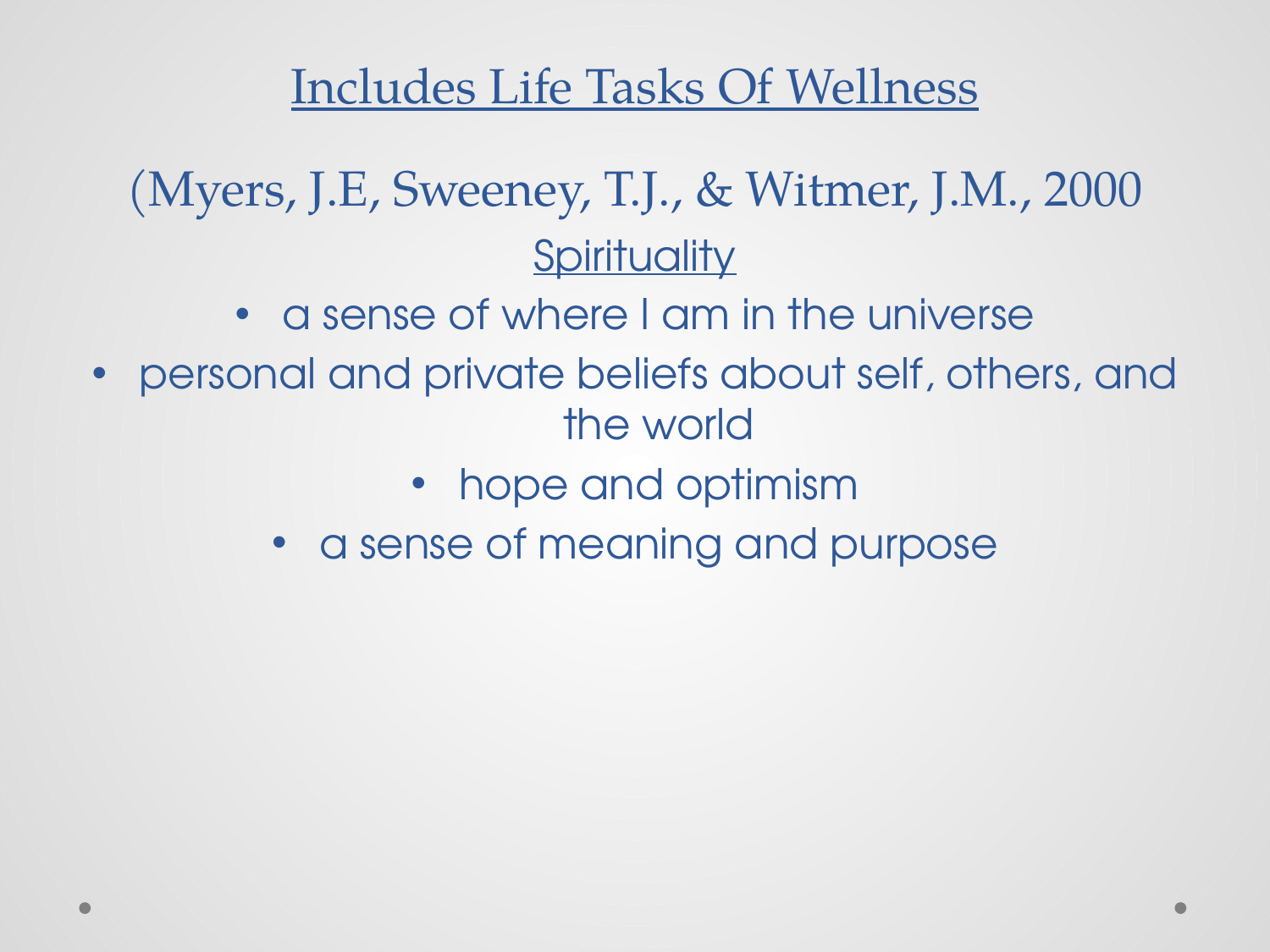

# Includes Life Tasks Of Wellness (Myers, J.E, Sweeney, T.J., & Witmer, J.M., 2000
Spirituality
a sense of where I am in the universe
personal and private beliefs about self, others, and the world
hope and optimism
a sense of meaning and purpose